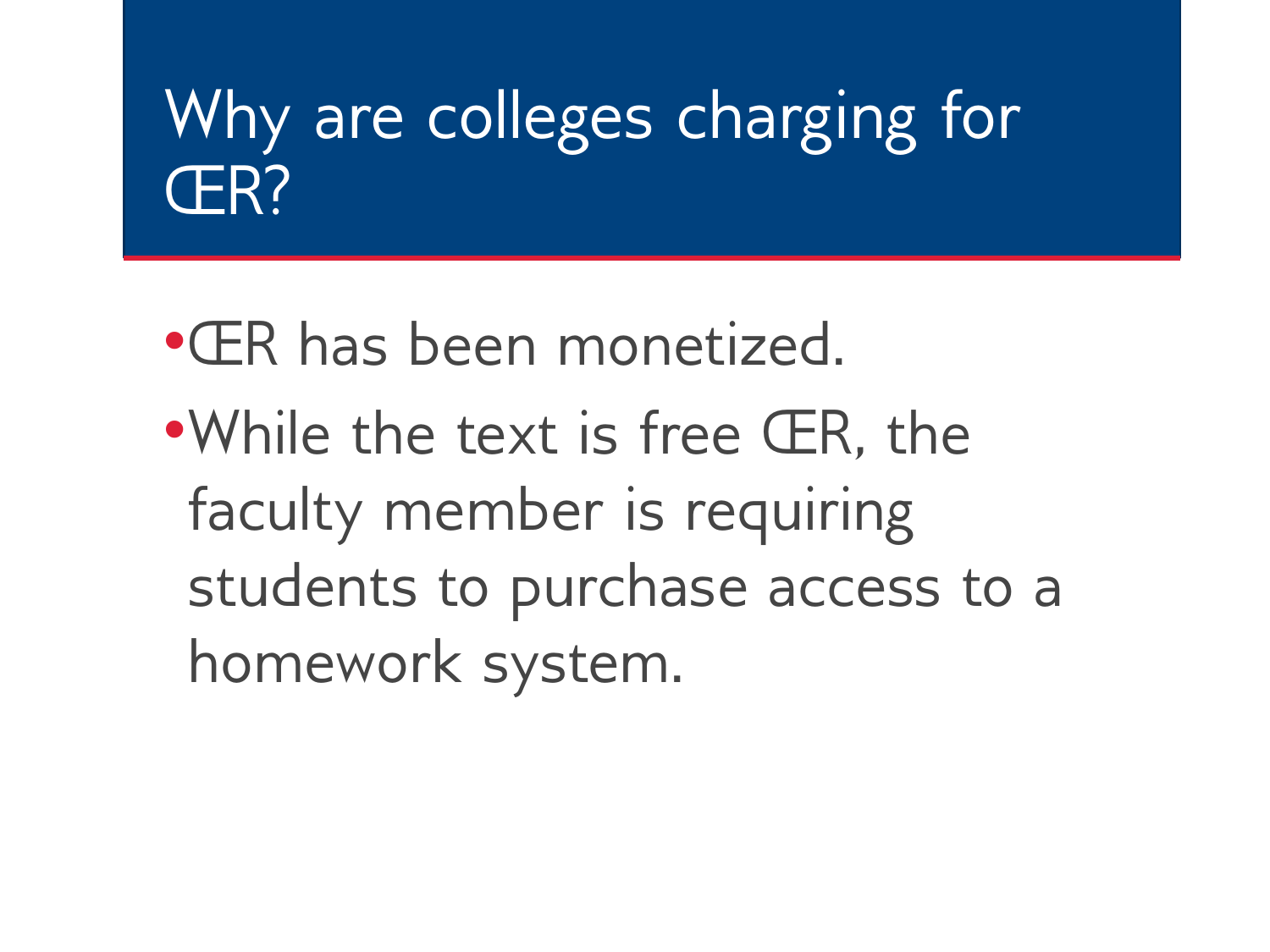

# Why are colleges charging for OER?
OER has been monetized.
While the text is free OER, the faculty member is requiring students to purchase access to a homework system.